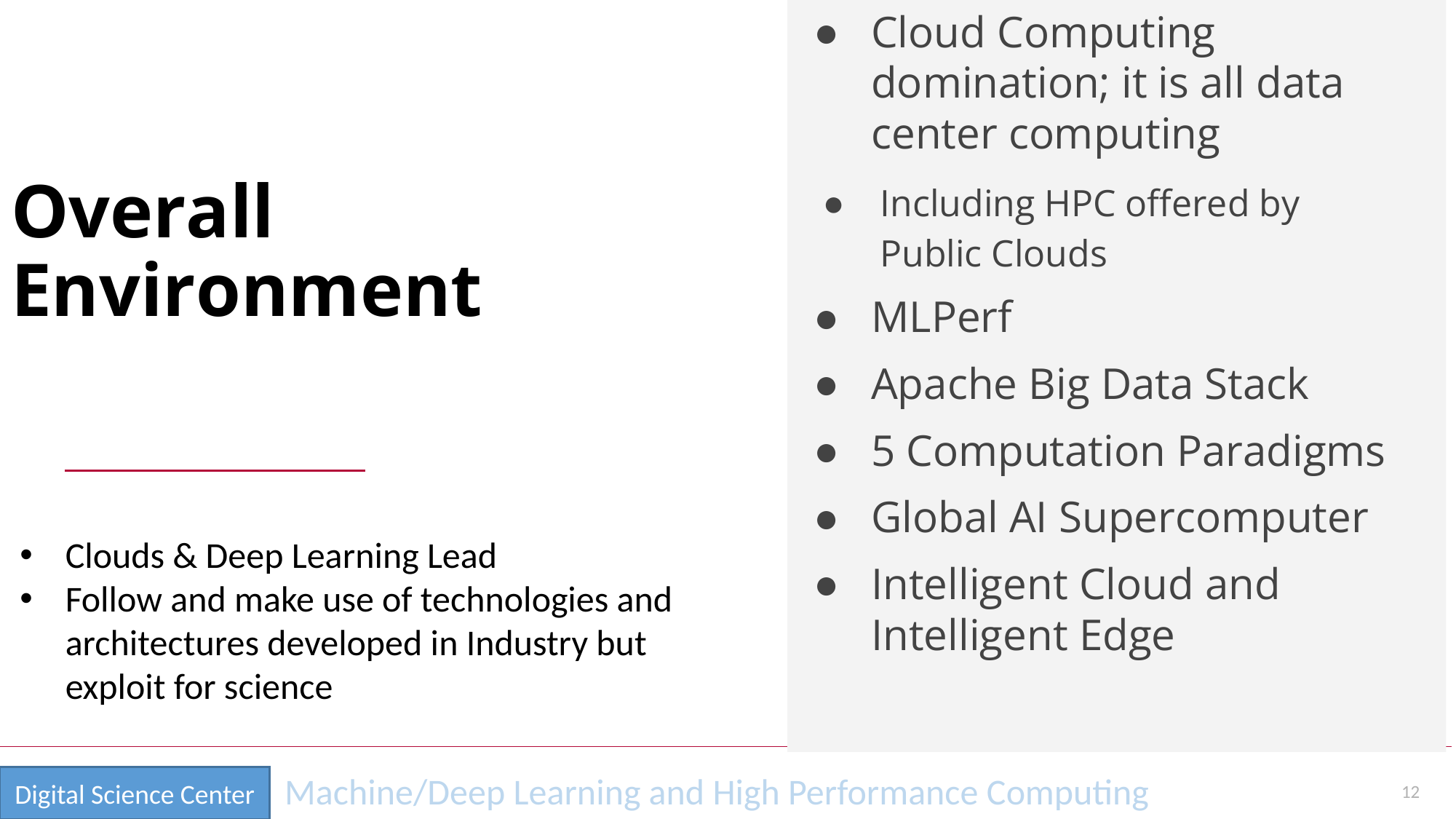

Cloud Computing domination; it is all data center computing
Including HPC offered by Public Clouds
MLPerf
Apache Big Data Stack
5 Computation Paradigms
Global AI Supercomputer
Intelligent Cloud and Intelligent Edge
Overall Environment
Clouds & Deep Learning Lead
Follow and make use of technologies and architectures developed in Industry but exploit for science
12